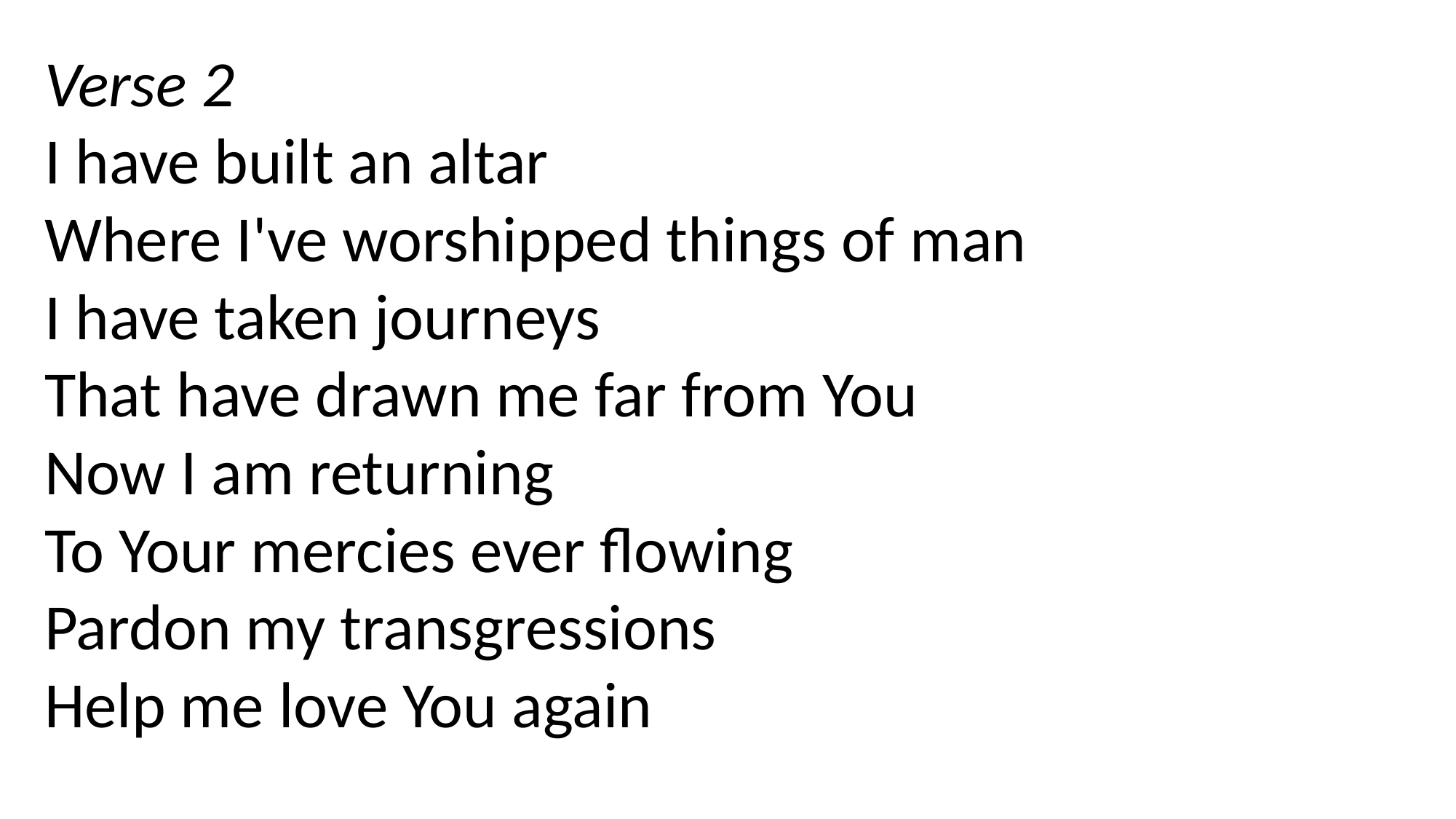

Verse 2
I have built an altar
Where I've worshipped things of man
I have taken journeys
That have drawn me far from You
Now I am returning
To Your mercies ever flowing
Pardon my transgressions
Help me love You again